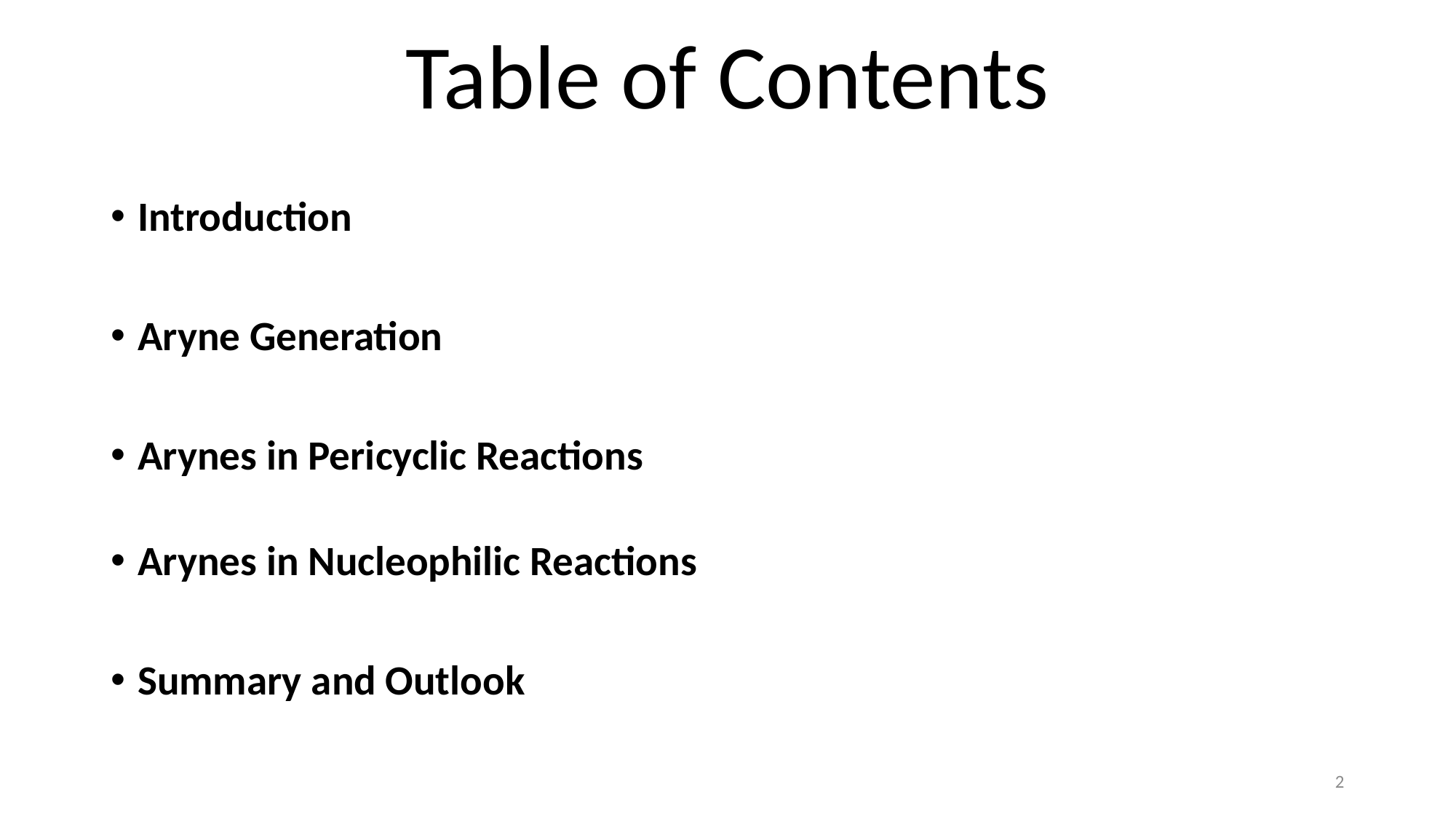

# Table of Contents
Introduction

Aryne Generation

Arynes in Pericyclic Reactions

Arynes in Nucleophilic Reactions

Summary and Outlook

2